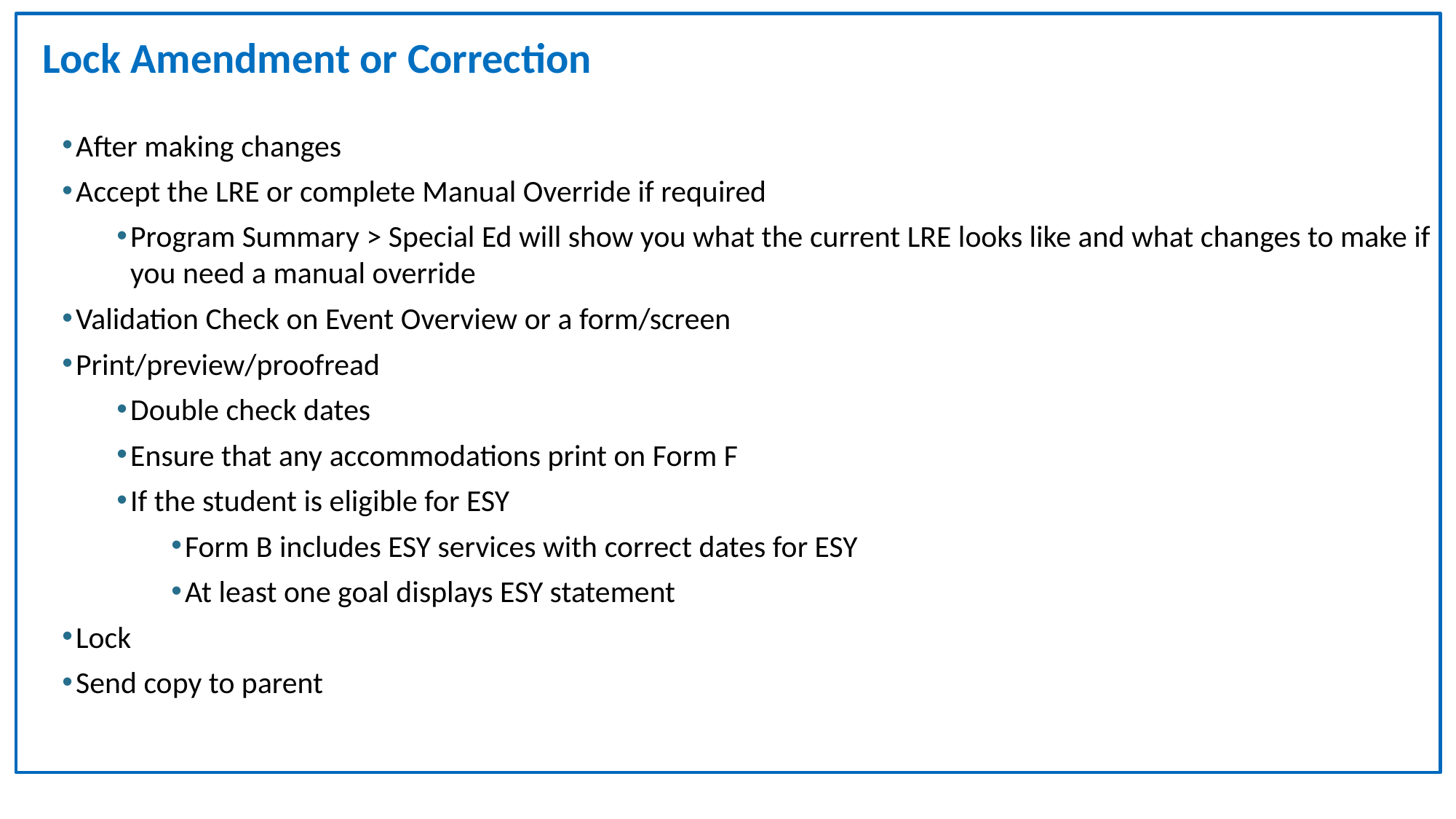

Lock Amendment or Correction

After making changes
Accept the LRE or complete Manual Override if required
Program Summary > Special Ed will show you what the current LRE looks like and what changes to make if you need a manual override
Validation Check on Event Overview or a form/screen
Print/preview/proofread
Double check dates
Ensure that any accommodations print on Form F
If the student is eligible for ESY
Form B includes ESY services with correct dates for ESY
At least one goal displays ESY statement
Lock
Send copy to parent